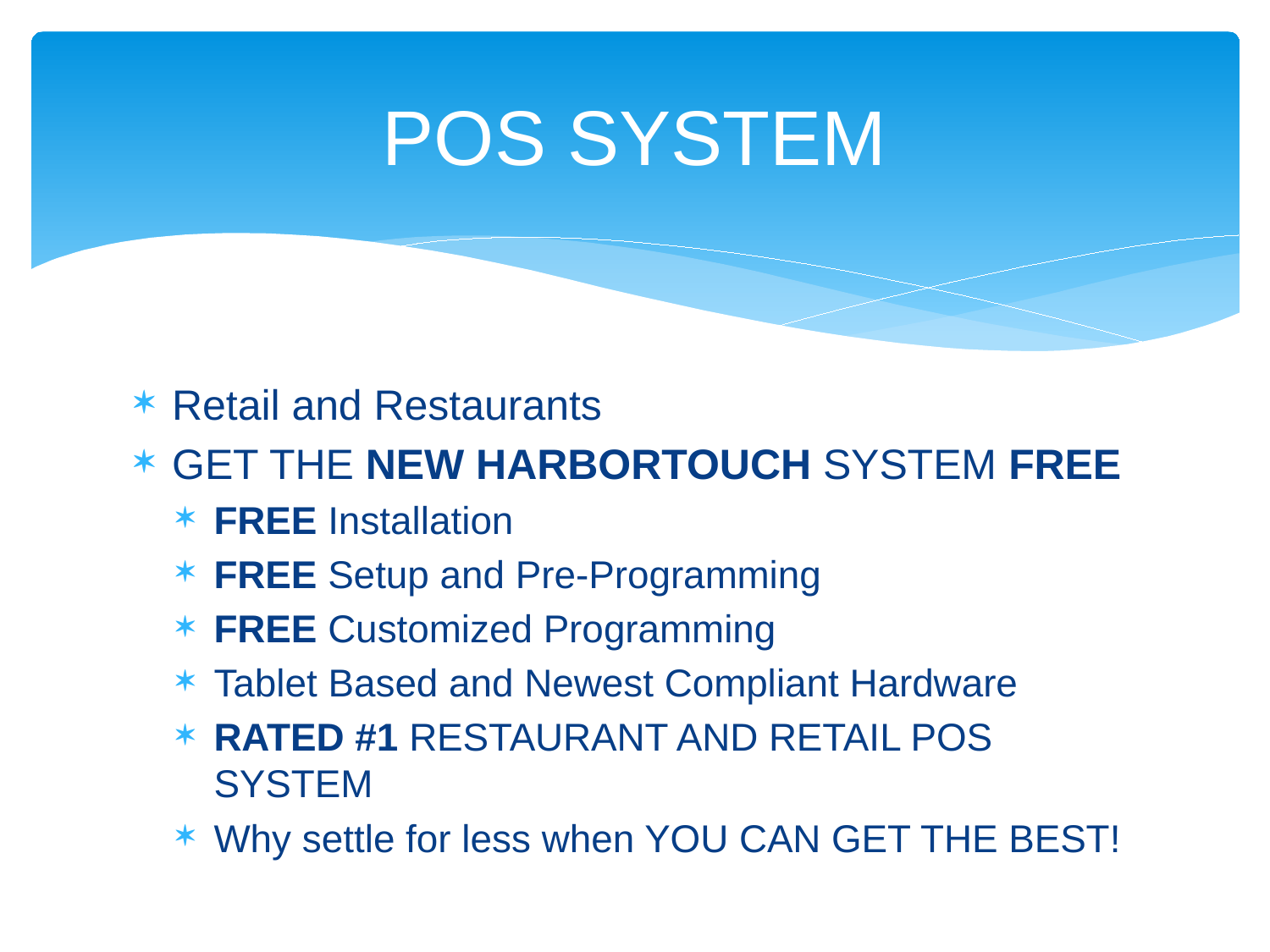

# POS SYSTEM
Retail and Restaurants
GET THE NEW HARBORTOUCH SYSTEM FREE
FREE Installation
FREE Setup and Pre-Programming
FREE Customized Programming
Tablet Based and Newest Compliant Hardware
RATED #1 RESTAURANT AND RETAIL POS SYSTEM
Why settle for less when YOU CAN GET THE BEST!